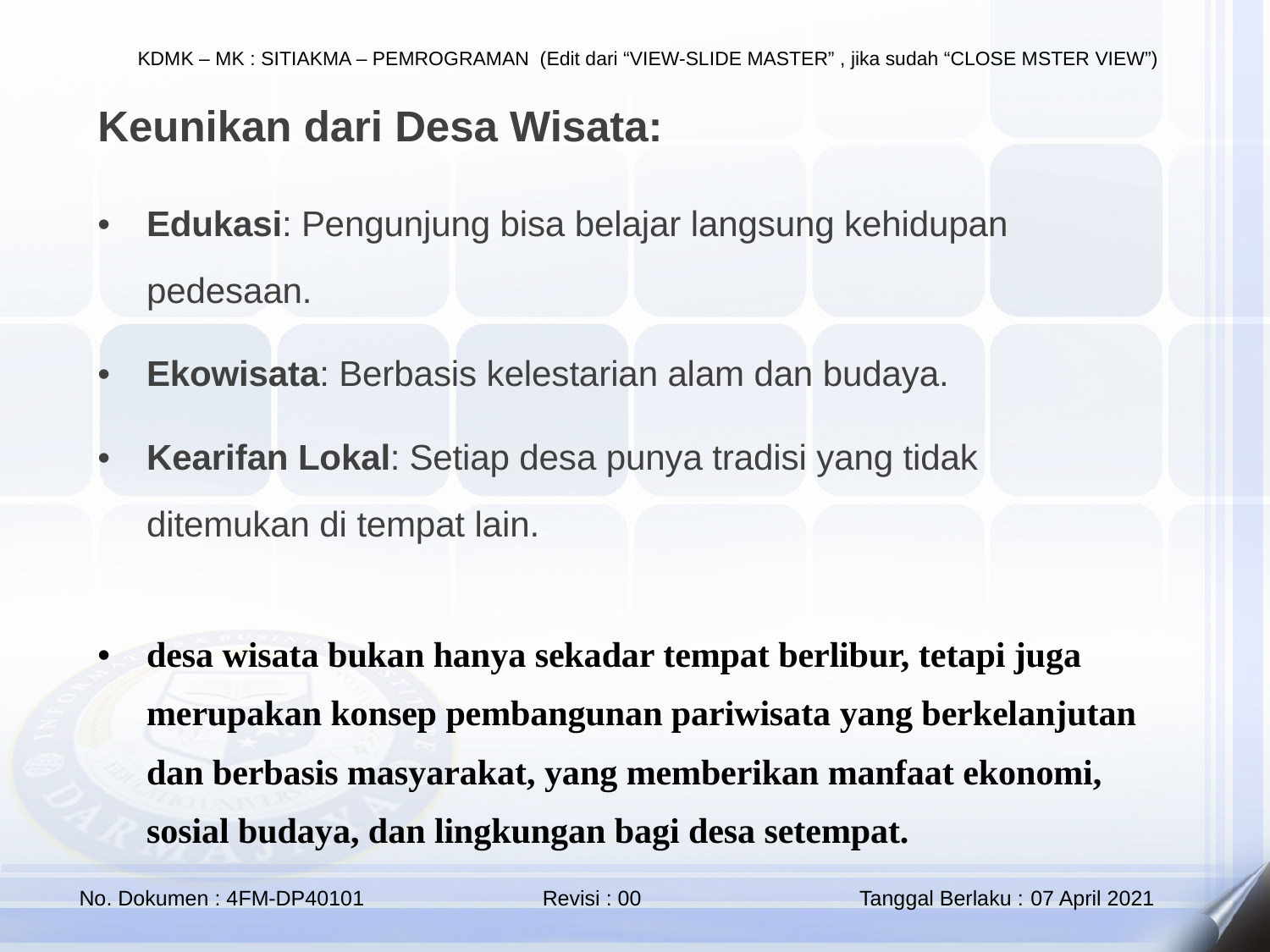

Keunikan dari Desa Wisata:
Edukasi: Pengunjung bisa belajar langsung kehidupan pedesaan.
Ekowisata: Berbasis kelestarian alam dan budaya.
Kearifan Lokal: Setiap desa punya tradisi yang tidak ditemukan di tempat lain.

desa wisata bukan hanya sekadar tempat berlibur, tetapi juga merupakan konsep pembangunan pariwisata yang berkelanjutan dan berbasis masyarakat, yang memberikan manfaat ekonomi, sosial budaya, dan lingkungan bagi desa setempat.